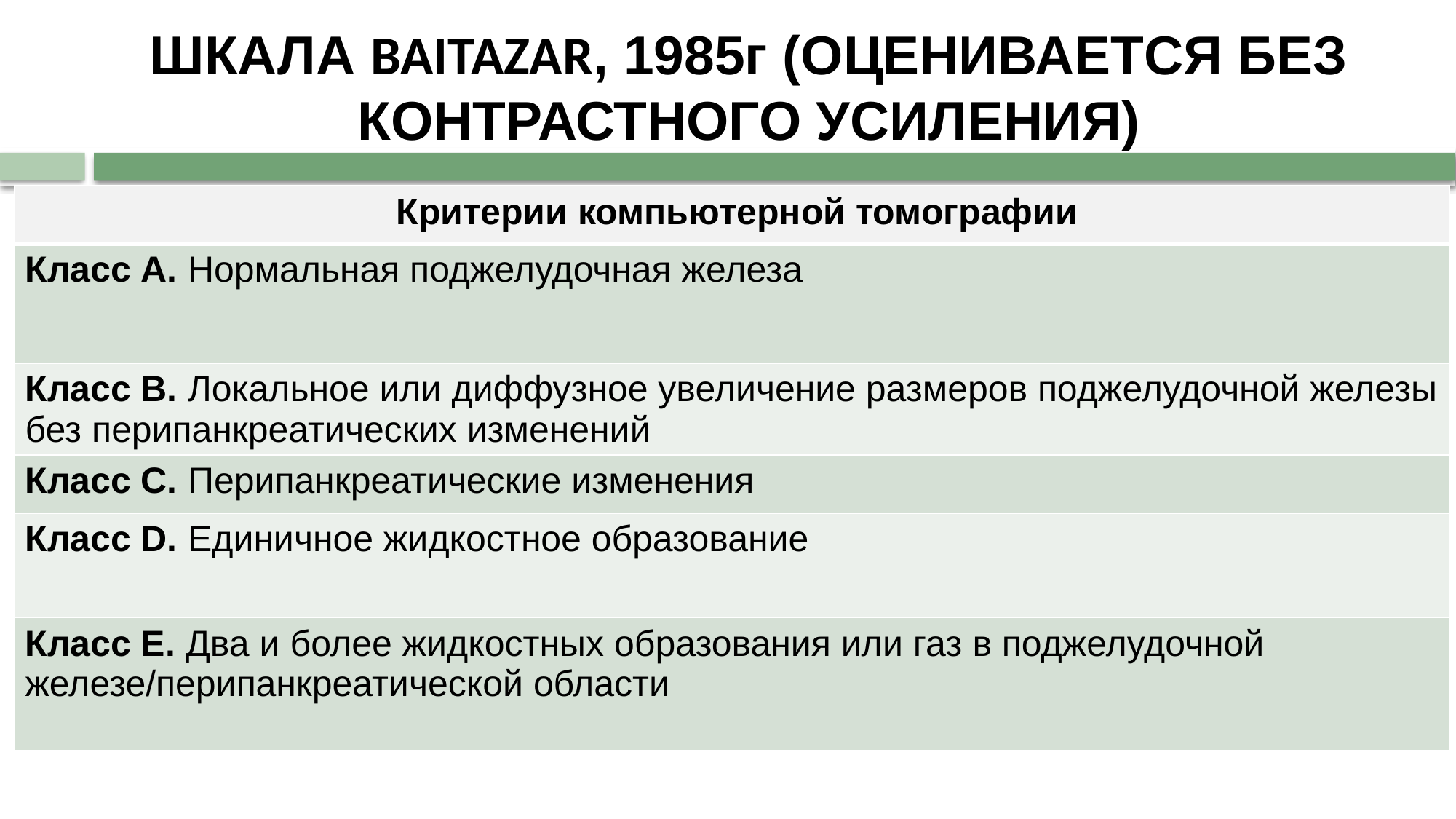

# ШКАЛА BAITAZAR, 1985г (ОЦЕНИВАЕТСЯ БЕЗ КОНТРАСТНОГО УСИЛЕНИЯ)
| Критерии компьютерной томографии |
| --- |
| Класс A. Нормальная поджелудочная железа |
| Класс B. Локальное или диффузное увеличение размеров поджелудочной железы без перипанкреатических изменений |
| Класс C. Перипанкреатические изменения |
| Класс D. Единичное жидкостное образование |
| Класс Е. Два и более жидкостных образования или газ в поджелудочной железе/перипанкреатической области |